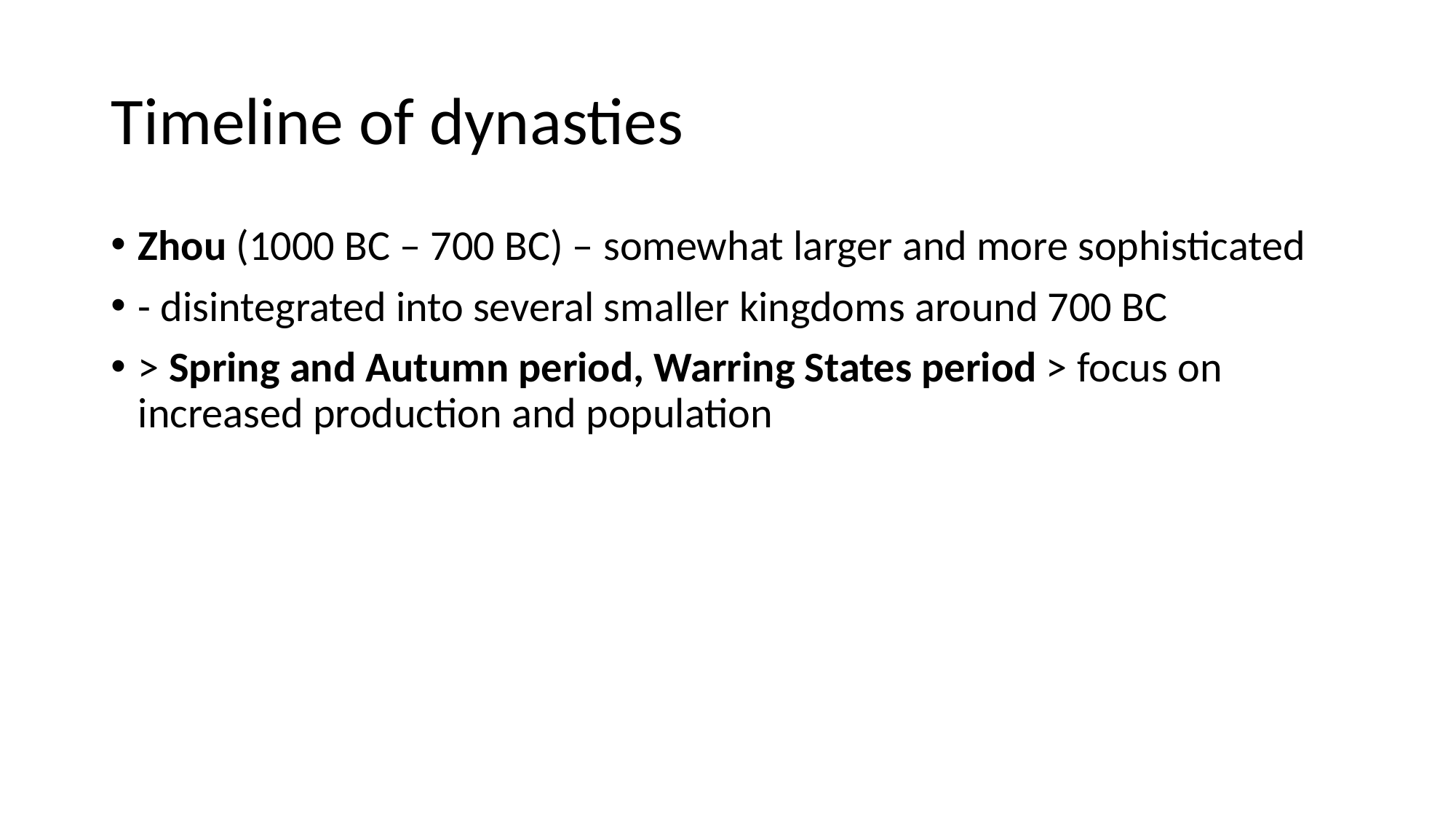

# Timeline of dynasties
Zhou (1000 BC – 700 BC) – somewhat larger and more sophisticated
- disintegrated into several smaller kingdoms around 700 BC
> Spring and Autumn period, Warring States period > focus on increased production and population